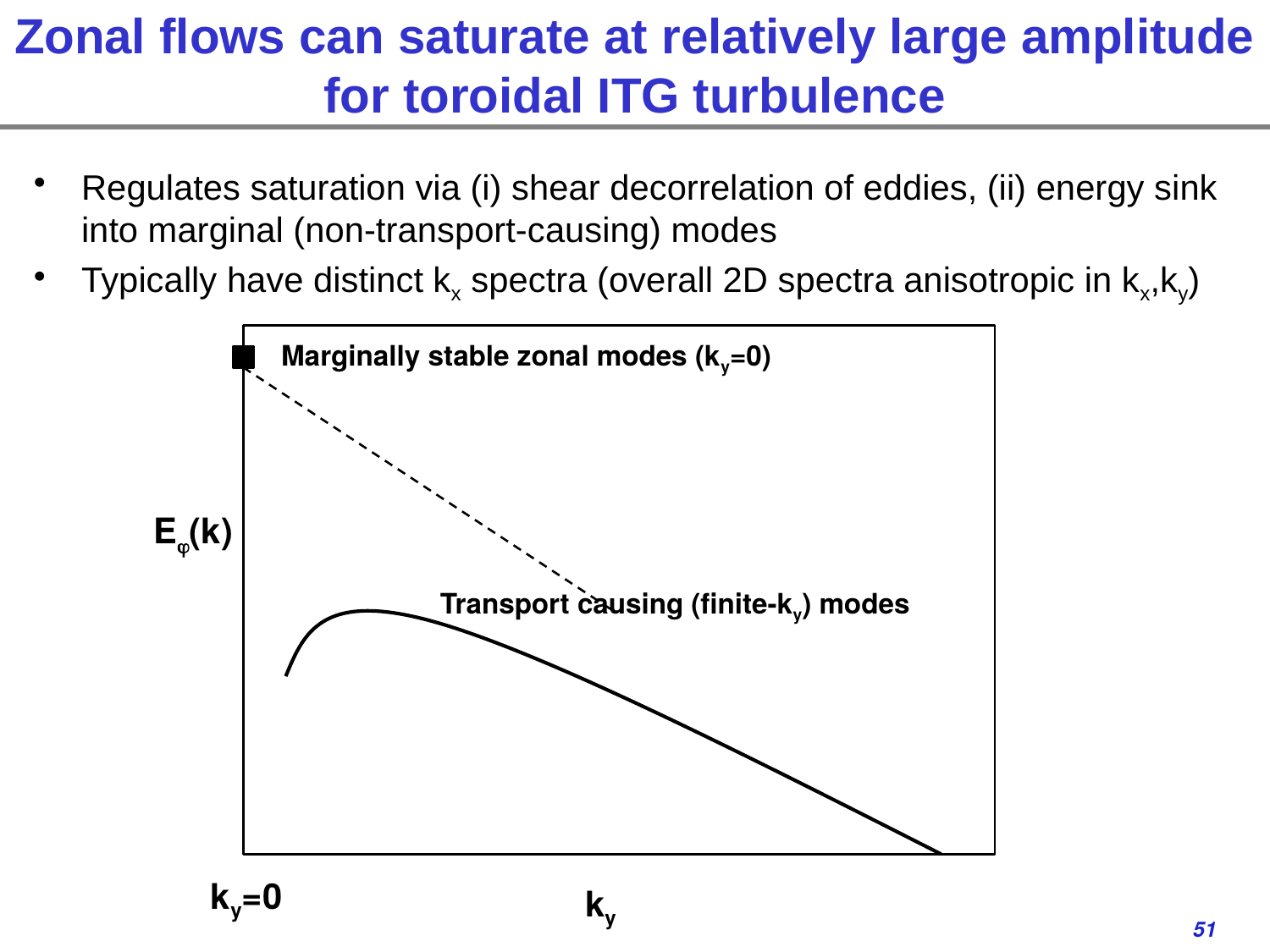

# Zonal flows can saturate at relatively large amplitude for toroidal ITG turbulence
Regulates saturation via (i) shear decorrelation of eddies, (ii) energy sink into marginal (non-transport-causing) modes
Typically have distinct kx spectra (overall 2D spectra anisotropic in kx,ky)

Marginally stable zonal modes (ky=0)

Eϕ(k)
Transport causing (finite-ky) modes

ky=0
ky